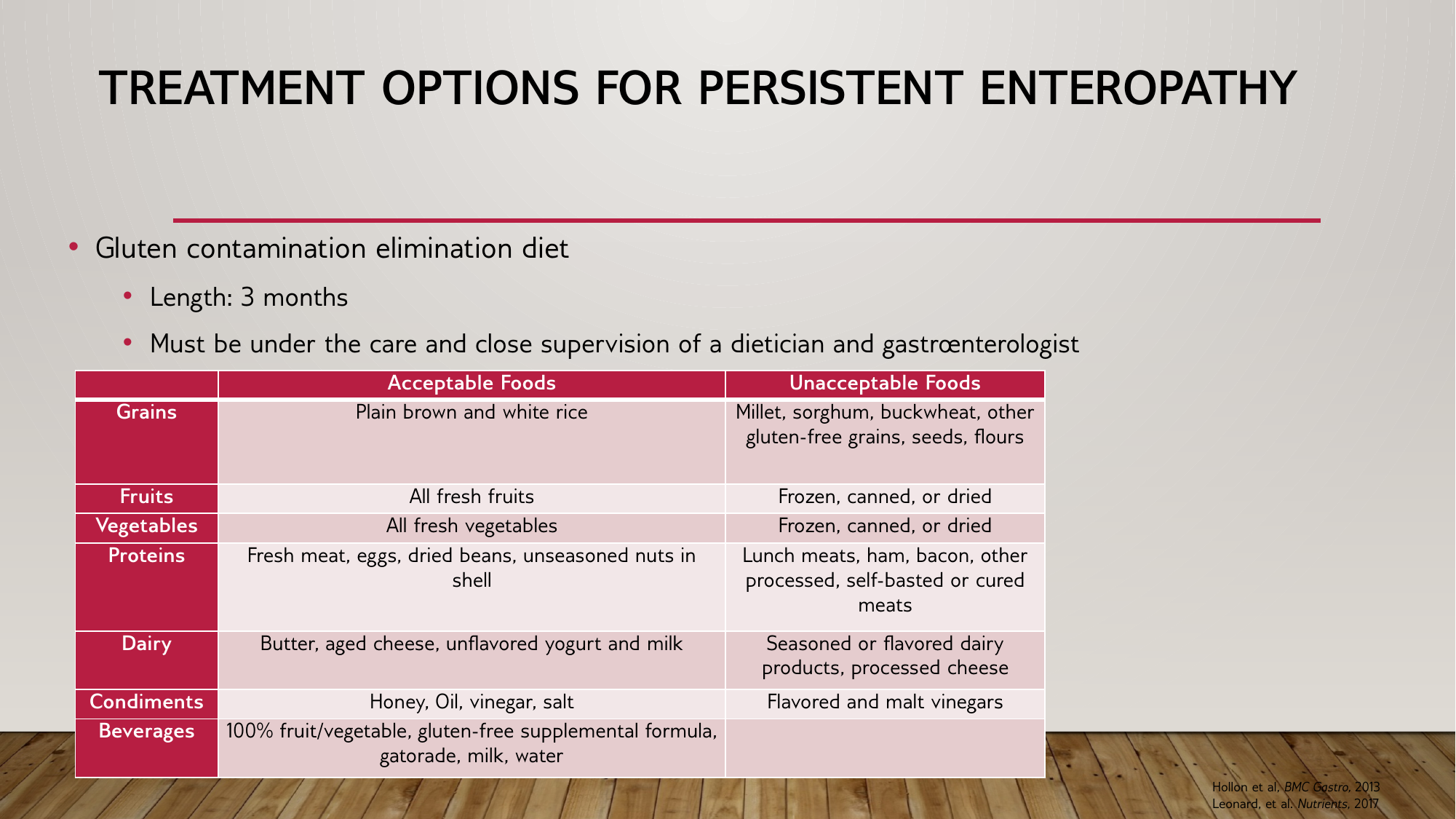

# Treatment Options for Persistent Enteropathy
Gluten contamination elimination diet
Length: 3 months
Must be under the care and close supervision of a dietician and gastroenterologist

|  | Acceptable Foods | Unacceptable Foods |
| --- | --- | --- |
| Grains | Plain brown and white rice | Millet, sorghum, buckwheat, other gluten-free grains, seeds, flours |
| Fruits | All fresh fruits | Frozen, canned, or dried |
| Vegetables | All fresh vegetables | Frozen, canned, or dried |
| Proteins | Fresh meat, eggs, dried beans, unseasoned nuts in shell | Lunch meats, ham, bacon, other processed, self-basted or cured meats |
| Dairy | Butter, aged cheese, unflavored yogurt and milk | Seasoned or flavored dairy products, processed cheese |
| Condiments | Honey, Oil, vinegar, salt | Flavored and malt vinegars |
| Beverages | 100% fruit/vegetable, gluten-free supplemental formula, gatorade, milk, water |  |
Hollon et al, BMC Gastro, 2013
Leonard, et al. Nutrients, 2017